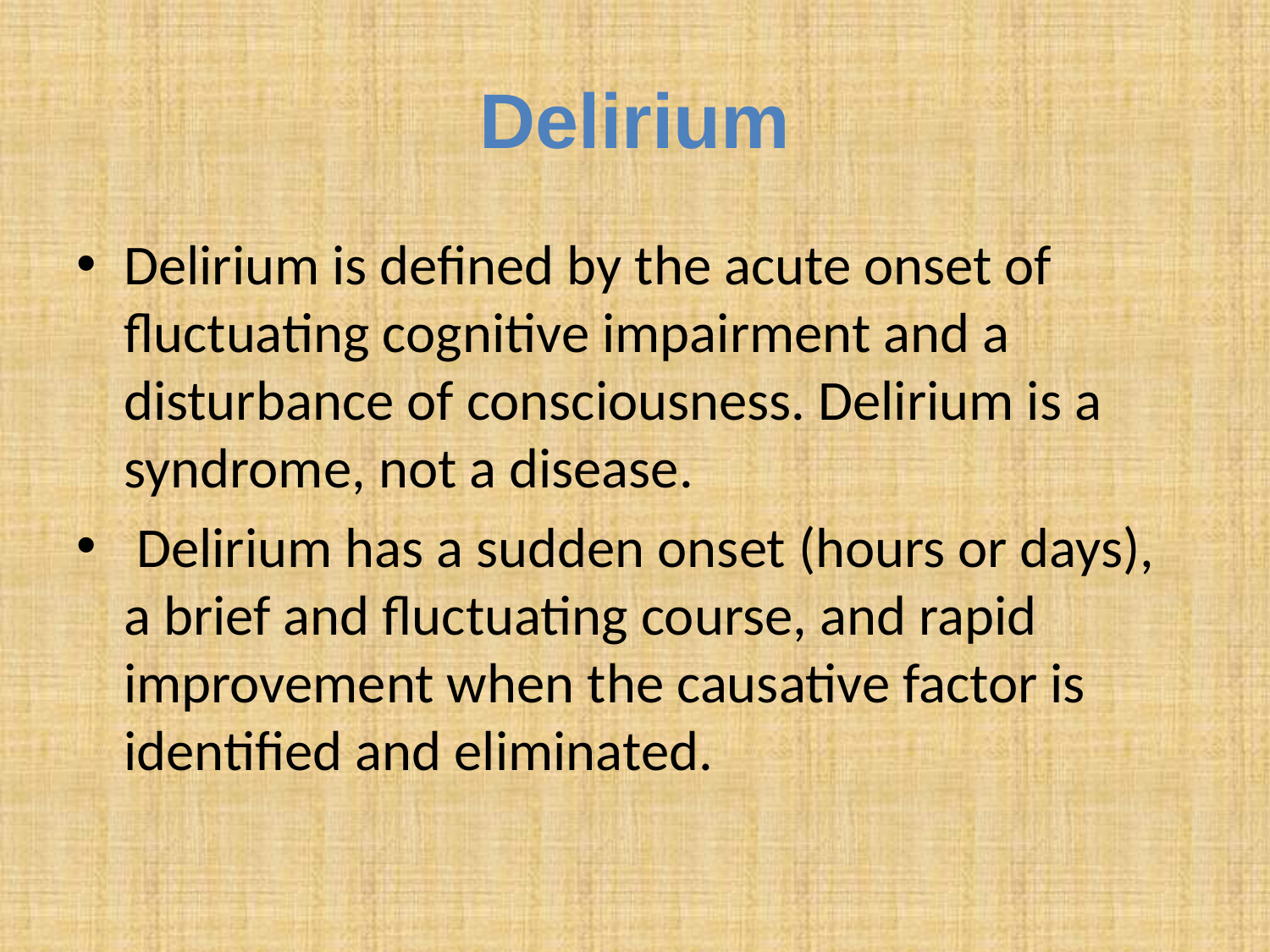

# Delirium
Delirium is defined by the acute onset of fluctuating cognitive impairment and a disturbance of consciousness. Delirium is a syndrome, not a disease.
 Delirium has a sudden onset (hours or days), a brief and fluctuating course, and rapid improvement when the causative factor is identified and eliminated.